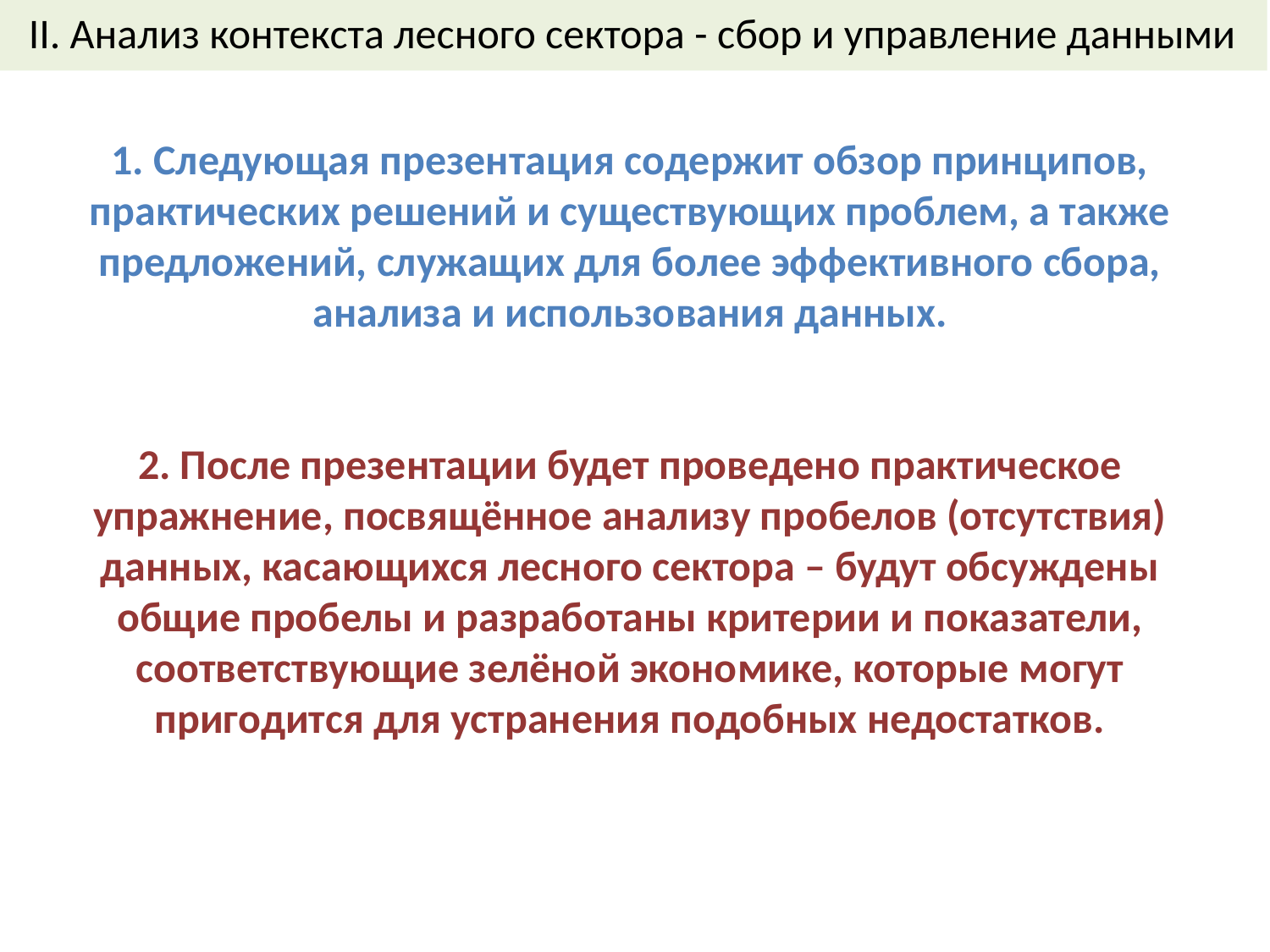

II. Анализ контекста лесного сектора - сбор и управление данными
1. Следующая презентация содержит обзор принципов, практических решений и существующих проблем, а также предложений, служащих для более эффективного сбора, анализа и использования данных.

2. После презентации будет проведено практическое упражнение, посвящённое анализу пробелов (отсутствия) данных, касающихся лесного сектора – будут обсуждены общие пробелы и разработаны критерии и показатели, соответствующие зелёной экономике, которые могут пригодится для устранения подобных недостатков.